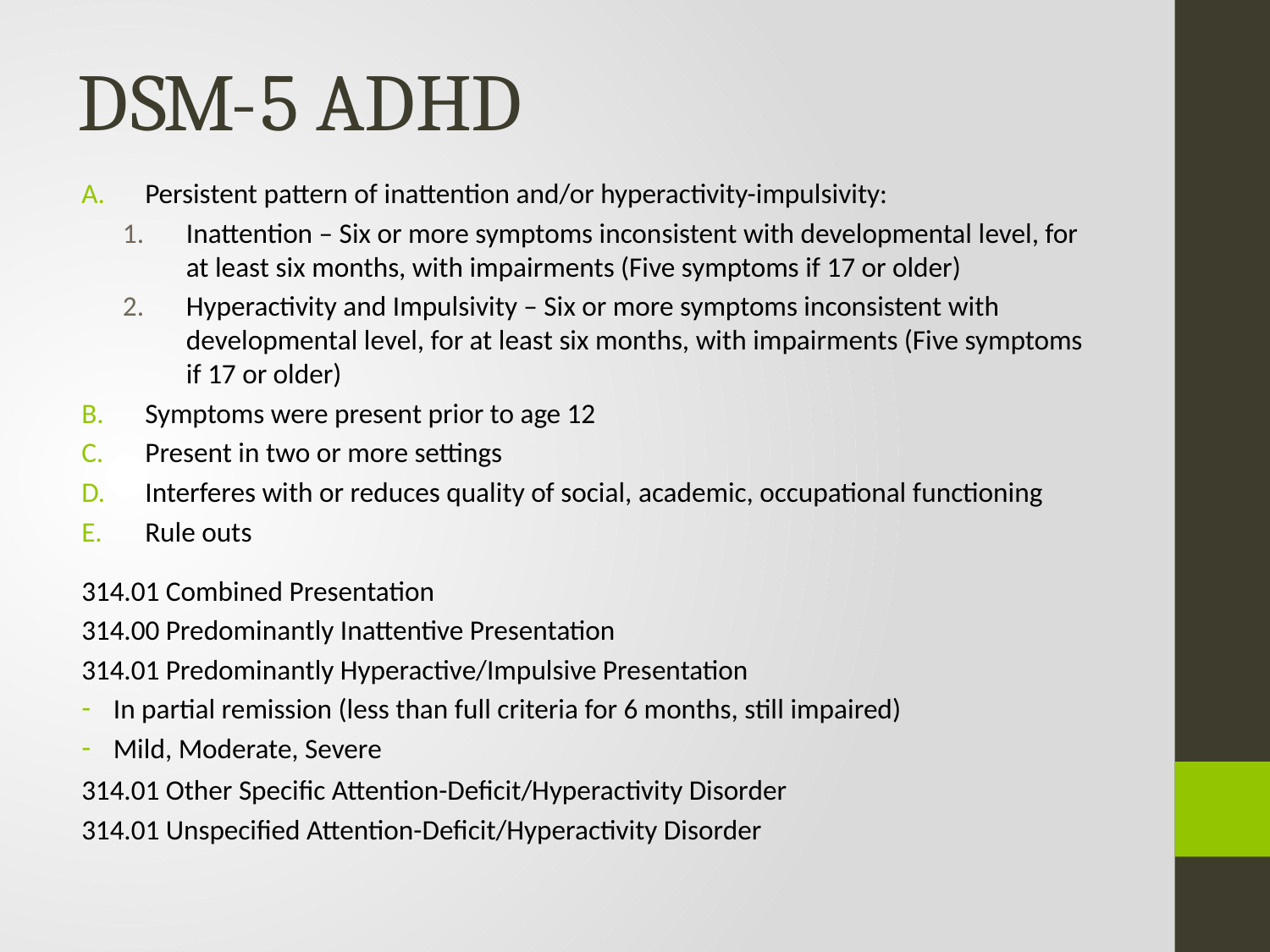

# DSM-5 ADHD
Persistent pattern of inattention and/or hyperactivity-impulsivity:
Inattention – Six or more symptoms inconsistent with developmental level, for at least six months, with impairments (Five symptoms if 17 or older)
Hyperactivity and Impulsivity – Six or more symptoms inconsistent with developmental level, for at least six months, with impairments (Five symptoms if 17 or older)
Symptoms were present prior to age 12
Present in two or more settings
Interferes with or reduces quality of social, academic, occupational functioning
Rule outs

314.01 Combined Presentation
314.00 Predominantly Inattentive Presentation
314.01 Predominantly Hyperactive/Impulsive Presentation
In partial remission (less than full criteria for 6 months, still impaired)
Mild, Moderate, Severe

314.01 Other Specific Attention-Deficit/Hyperactivity Disorder
314.01 Unspecified Attention-Deficit/Hyperactivity Disorder